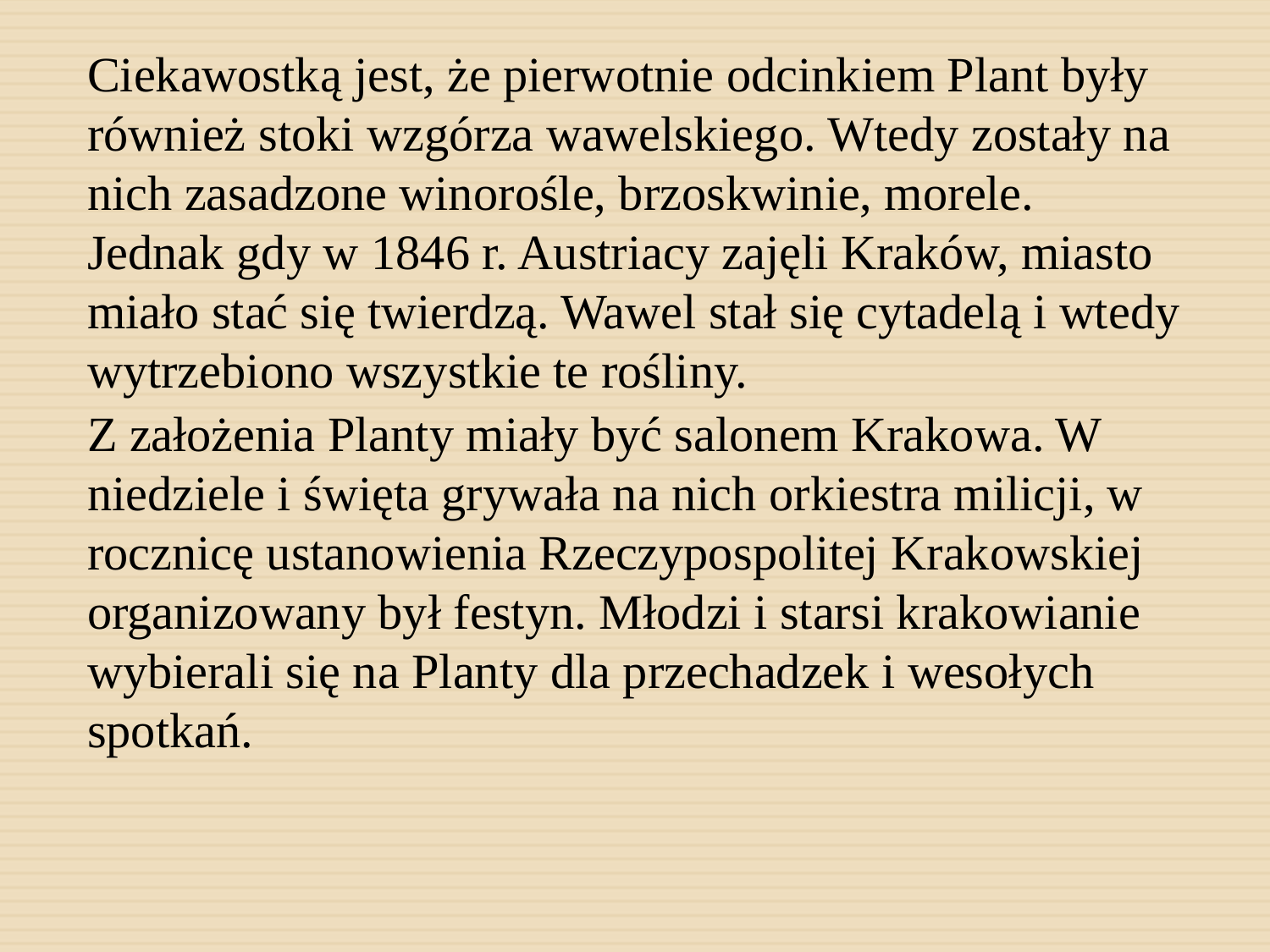

Ciekawostką jest, że pierwotnie odcinkiem Plant były również stoki wzgórza wawelskiego. Wtedy zostały na nich zasadzone winorośle, brzoskwinie, morele. Jednak gdy w 1846 r. Austriacy zajęli Kraków, miasto miało stać się twierdzą. Wawel stał się cytadelą i wtedy wytrzebiono wszystkie te rośliny.
Z założenia Planty miały być salonem Krakowa. W niedziele i święta grywała na nich orkiestra milicji, w rocznicę ustanowienia Rzeczypospolitej Krakowskiej organizowany był festyn. Młodzi i starsi krakowianie wybierali się na Planty dla przechadzek i wesołych spotkań.